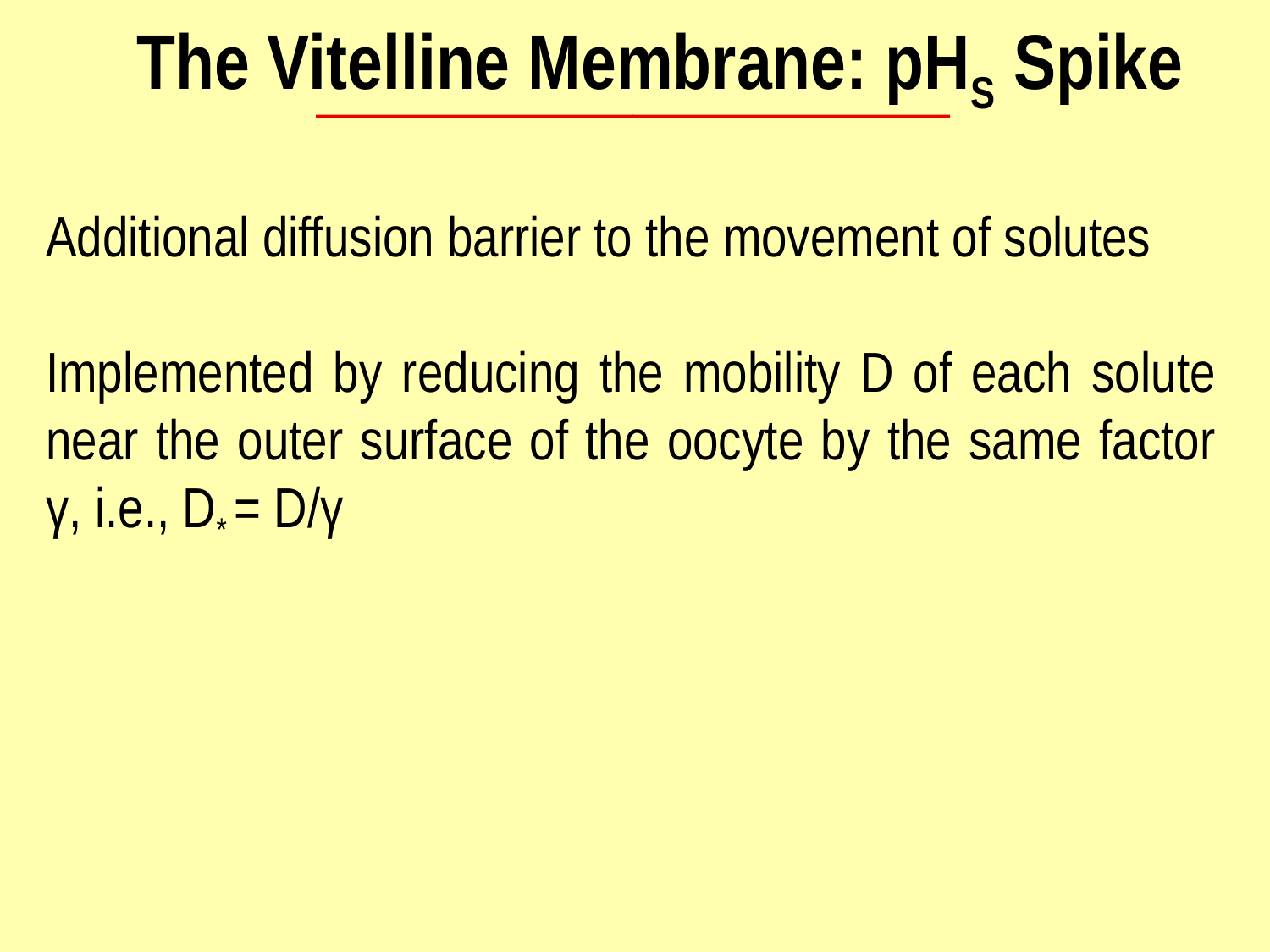

The Vitelline Membrane: pHS Spike

Additional diffusion barrier to the movement of solutes

Implemented by reducing the mobility D of each solute near the outer surface of the oocyte by the same factor γ, i.e., D* = D/γ